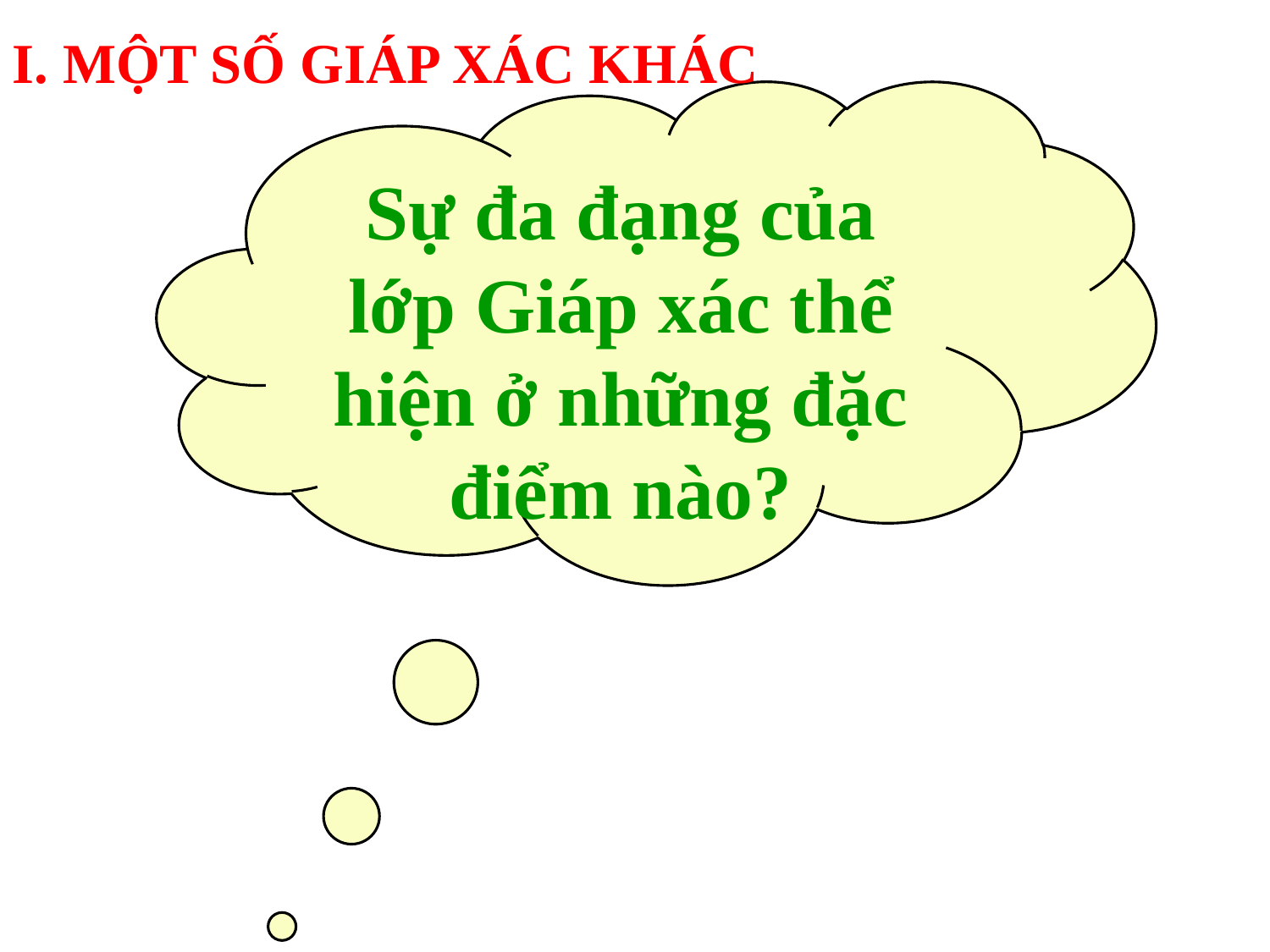

I. MỘT SỐ GIÁP XÁC KHÁC
Sự đa đạng của lớp Giáp xác thể hiện ở những đặc điểm nào?